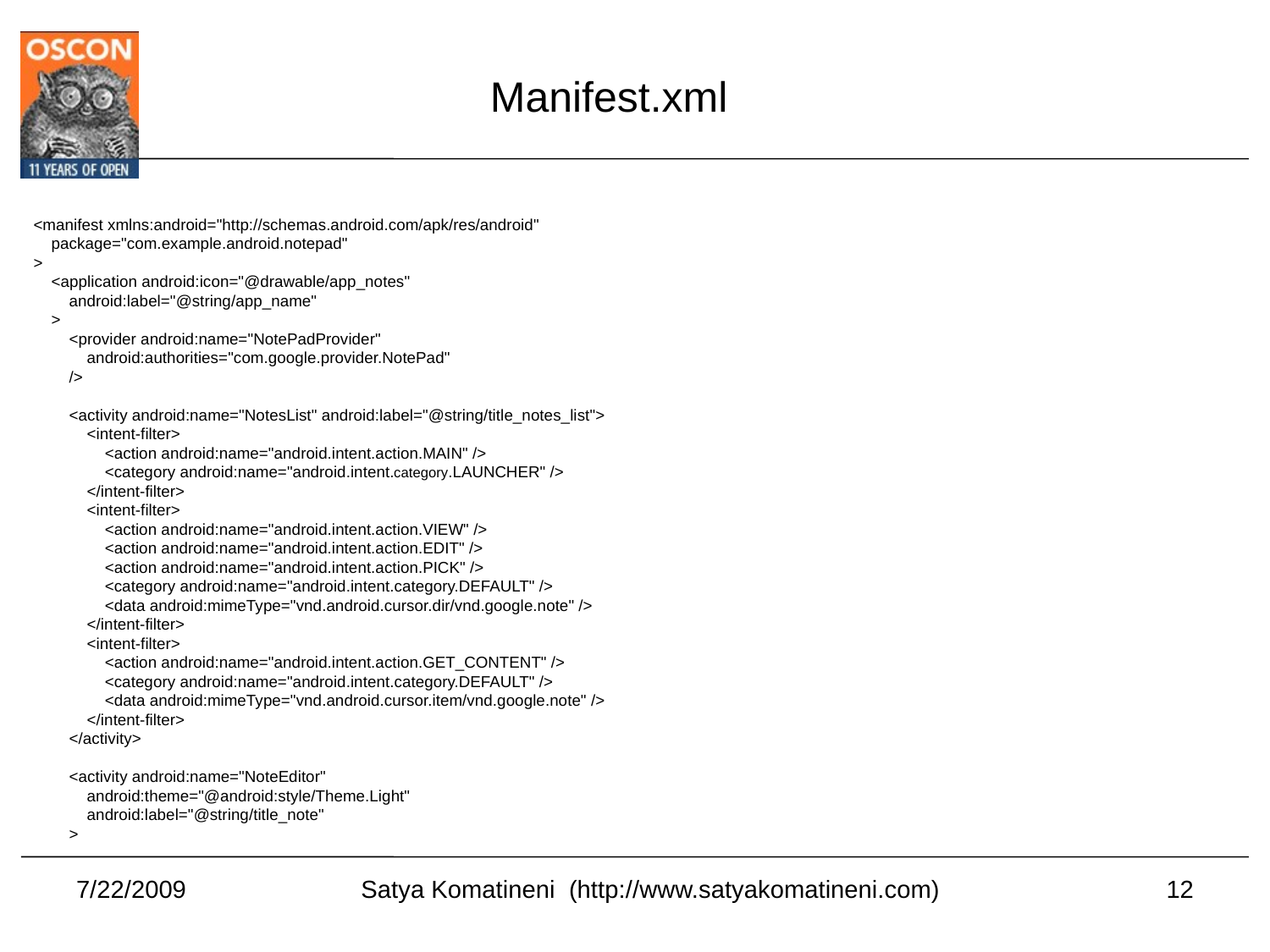

Manifest.xml
<manifest xmlns:android="http://schemas.android.com/apk/res/android"
    package="com.example.android.notepad"
>
    <application android:icon="@drawable/app_notes"
        android:label="@string/app_name"
    >
        <provider android:name="NotePadProvider"
            android:authorities="com.google.provider.NotePad"
        />

        <activity android:name="NotesList" android:label="@string/title_notes_list">
            <intent-filter>
                <action android:name="android.intent.action.MAIN" />
                <category android:name="android.intent.category.LAUNCHER" />
            </intent-filter>
            <intent-filter>
                <action android:name="android.intent.action.VIEW" />
                <action android:name="android.intent.action.EDIT" />
                <action android:name="android.intent.action.PICK" />
                <category android:name="android.intent.category.DEFAULT" />
                <data android:mimeType="vnd.android.cursor.dir/vnd.google.note" />
            </intent-filter>
            <intent-filter>
                <action android:name="android.intent.action.GET_CONTENT" />
                <category android:name="android.intent.category.DEFAULT" />
                <data android:mimeType="vnd.android.cursor.item/vnd.google.note" />
            </intent-filter>
        </activity>

        <activity android:name="NoteEditor"
            android:theme="@android:style/Theme.Light"
            android:label="@string/title_note"
        >
7/22/2009
12
Satya Komatineni  (http://www.satyakomatineni.com)